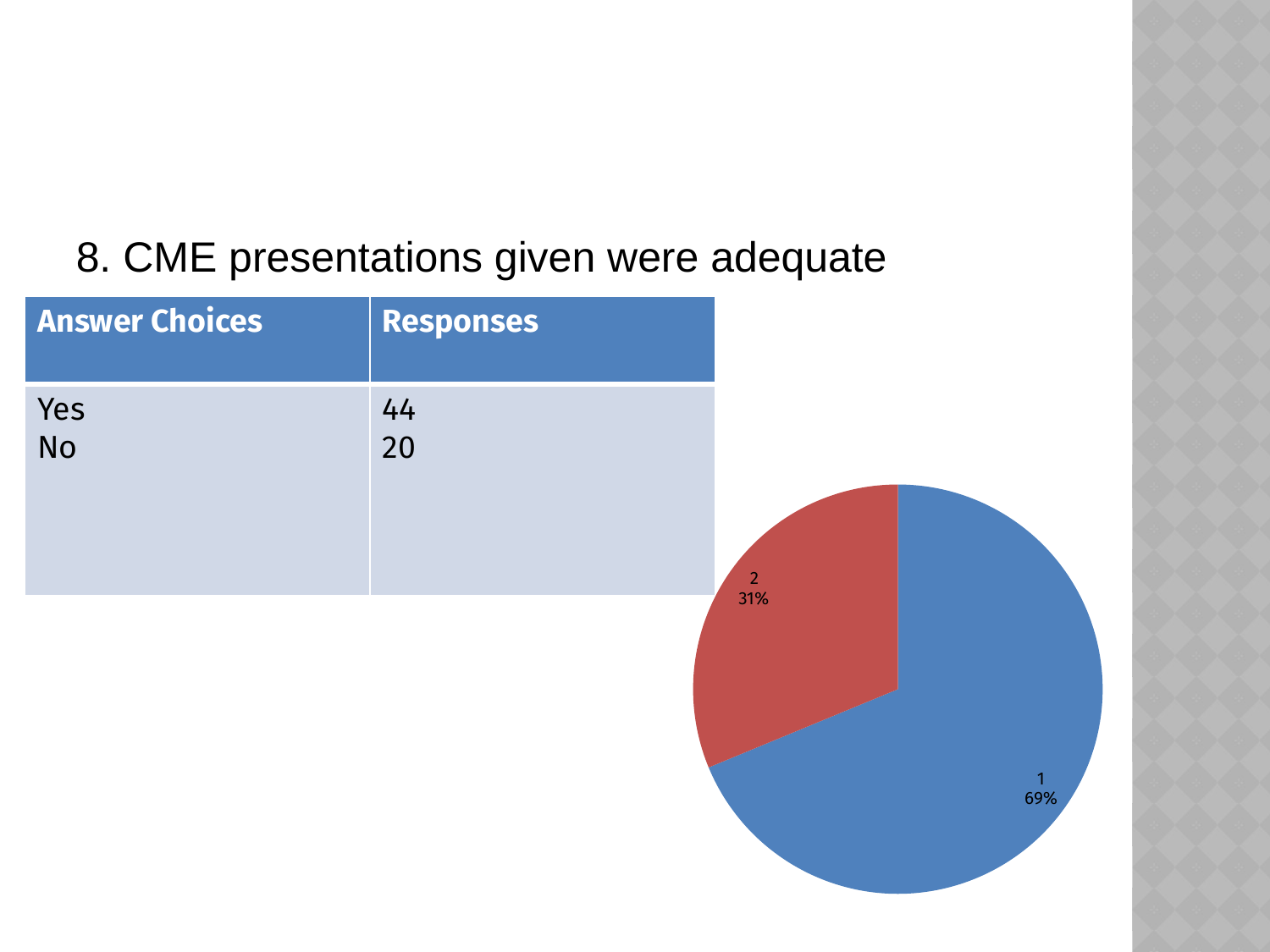

#
8. CME presentations given were adequate

| Answer Choices | Responses |
| --- | --- |
| Yes No | 44 20 |

### Chart

| Category |  |
|---|---|